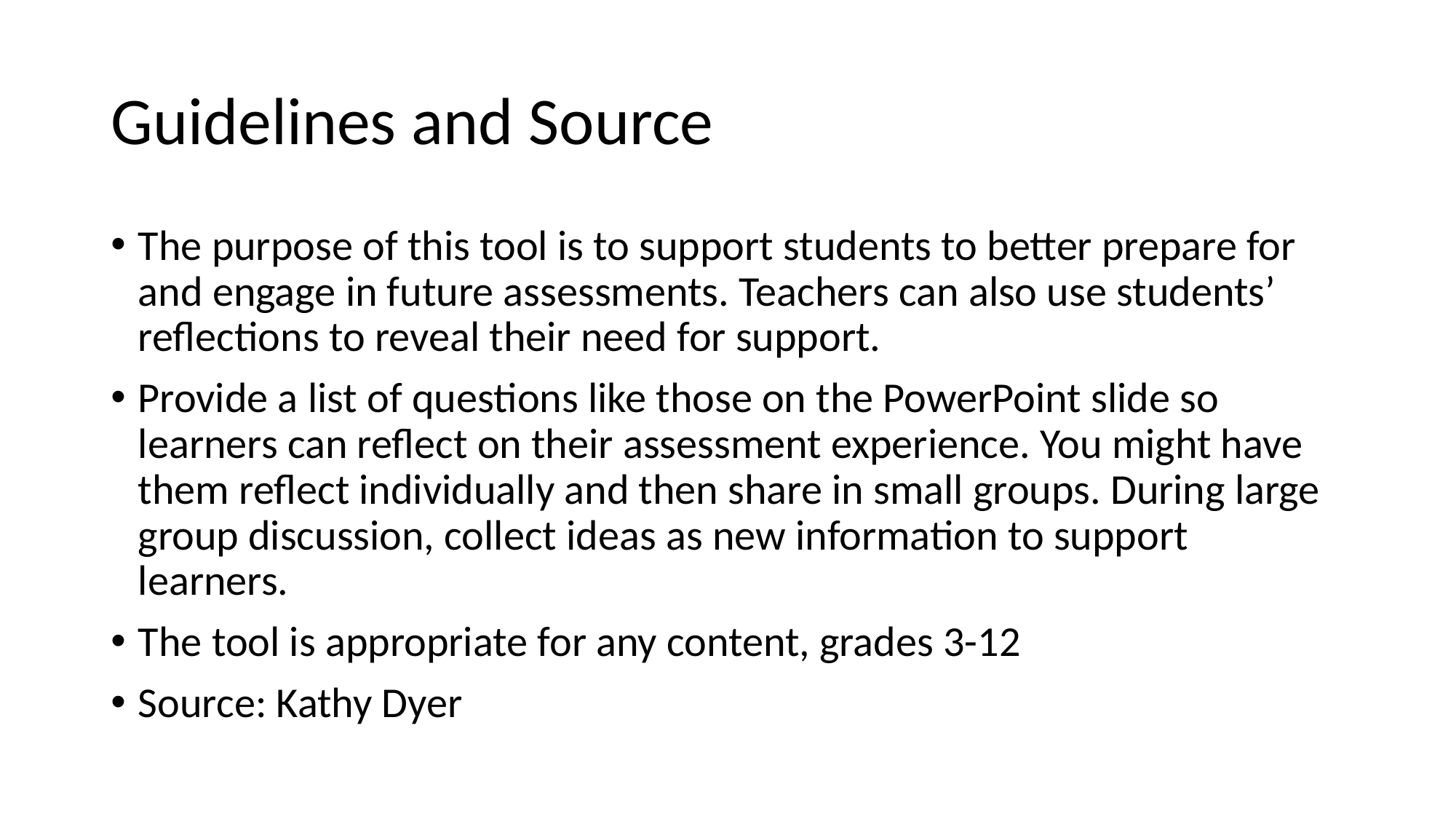

# Guidelines and Source
The purpose of this tool is to support students to better prepare for and engage in future assessments. Teachers can also use students’ reflections to reveal their need for support.
Provide a list of questions like those on the PowerPoint slide so learners can reflect on their assessment experience. You might have them reflect individually and then share in small groups. During large group discussion, collect ideas as new information to support learners.
The tool is appropriate for any content, grades 3-12
Source: Kathy Dyer